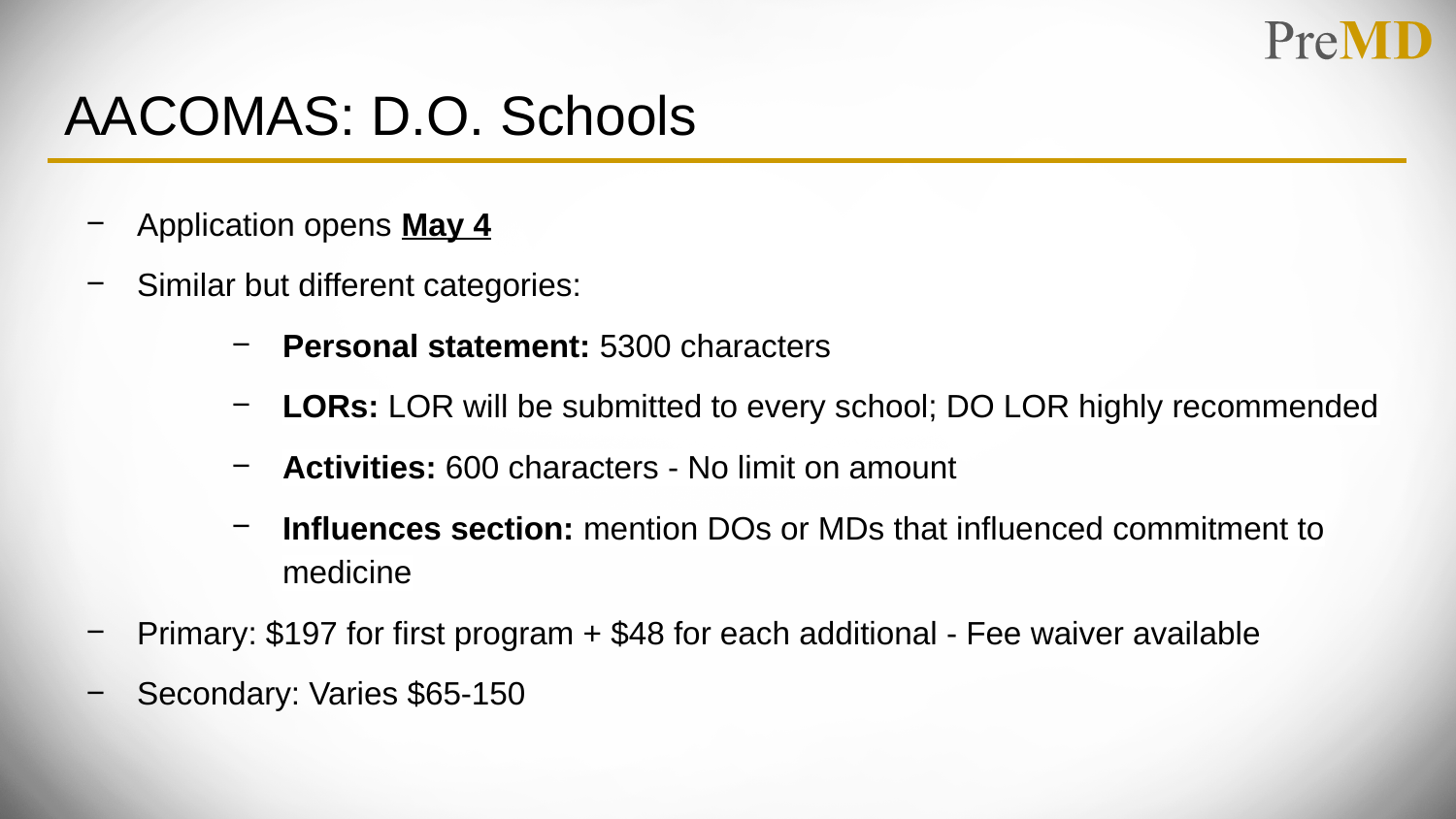

# AACOMAS: D.O. Schools
Application opens May 4
Similar but different categories:
Personal statement: 5300 characters
LORs: LOR will be submitted to every school; DO LOR highly recommended
Activities: 600 characters - No limit on amount
Influences section: mention DOs or MDs that influenced commitment to medicine
Primary: $197 for first program + $48 for each additional - Fee waiver available
Secondary: Varies $65-150